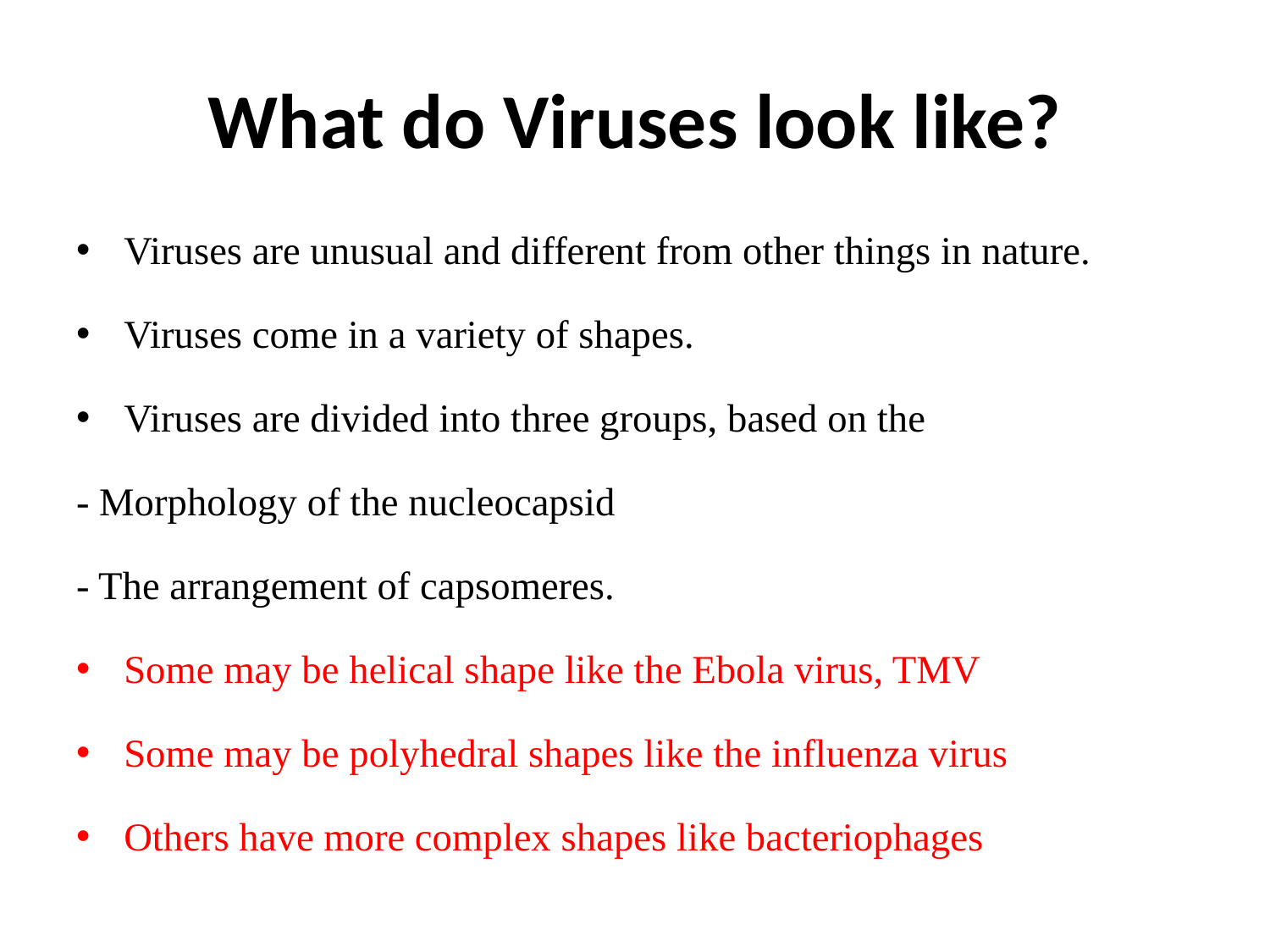

# What do Viruses look like?
Viruses are unusual and different from other things in nature.
Viruses come in a variety of shapes.
Viruses are divided into three groups, based on the
- Morphology of the nucleocapsid
- The arrangement of capsomeres.
Some may be helical shape like the Ebola virus, TMV
Some may be polyhedral shapes like the influenza virus
Others have more complex shapes like bacteriophages